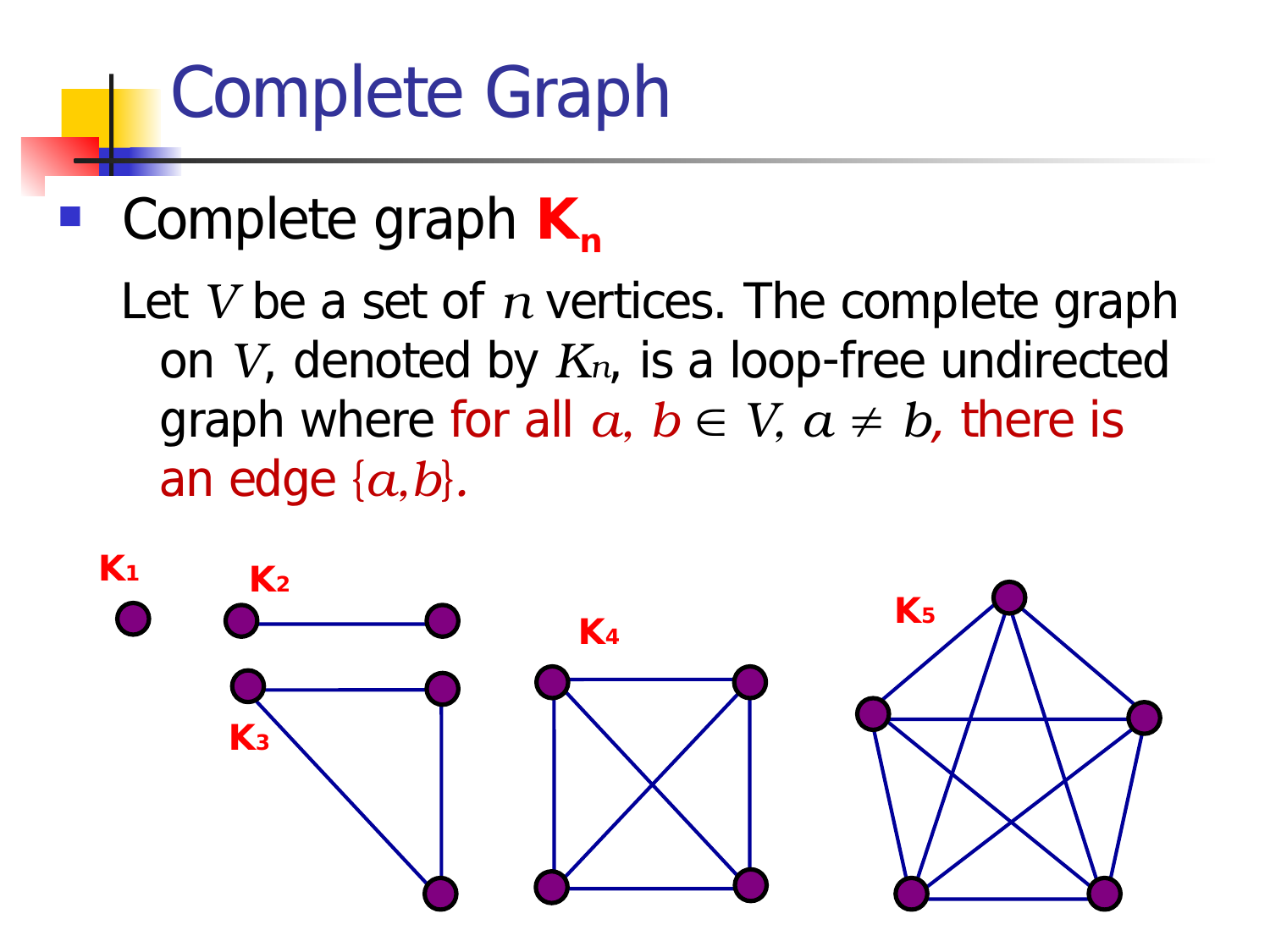

# Complete Graph
 Complete graph Kn
Let V be a set of n vertices. The complete graph on V, denoted by Kn, is a loop-free undirected graph where for all a, b ∈ V, a ≠ b, there is an edge {a,b}.
K1
K2

K5

K4

K3